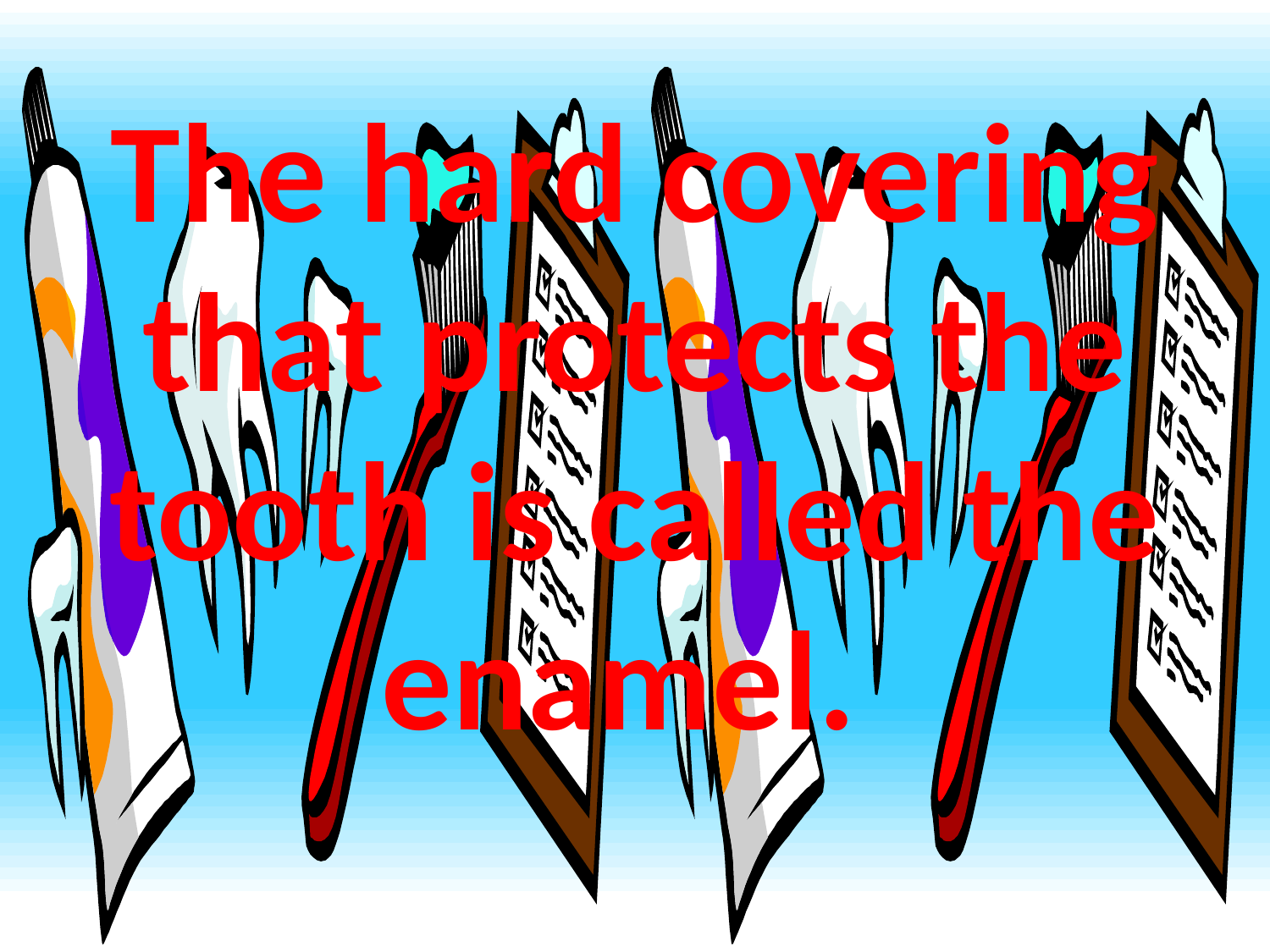

# The hard covering that protects the tooth is called the enamel.